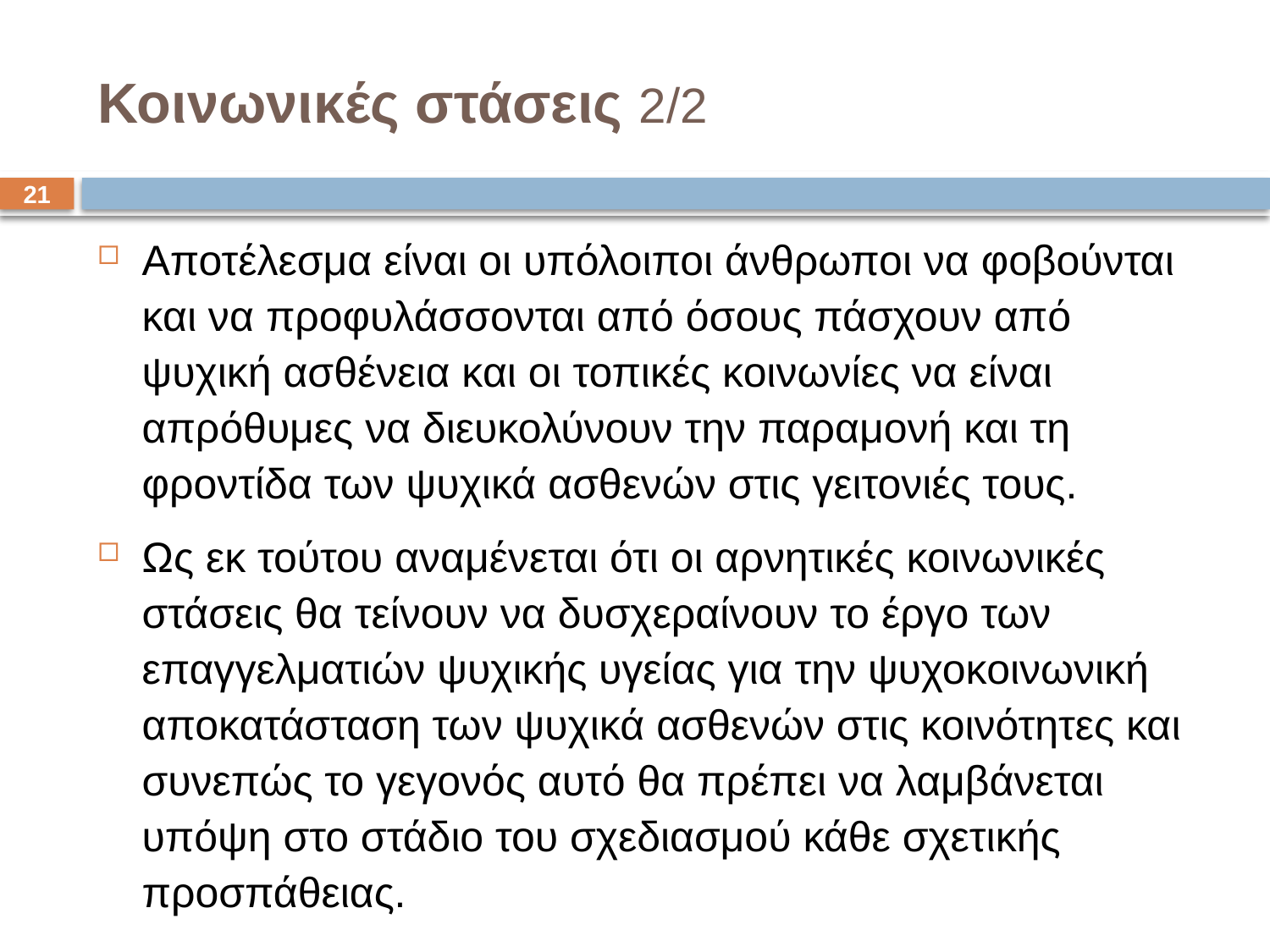

# Κοινωνικές στάσεις 2/2
21
Αποτέλεσμα είναι οι υπόλοιποι άνθρωποι να φοβούνται και να προφυλάσσονται από όσους πάσχουν από ψυχική ασθένεια και οι τοπικές κοινωνίες να είναι απρόθυμες να διευκολύνουν την παραμονή και τη φροντίδα των ψυχικά ασθενών στις γειτονιές τους.
Ως εκ τούτου αναμένεται ότι οι αρνητικές κοινωνικές στάσεις θα τείνουν να δυσχεραίνουν το έργο των επαγγελματιών ψυχικής υγείας για την ψυχοκοινωνική αποκατάσταση των ψυχικά ασθενών στις κοινότητες και συνεπώς το γεγονός αυτό θα πρέπει να λαμβάνεται υπόψη στο στάδιο του σχεδιασμού κάθε σχετικής προσπάθειας.